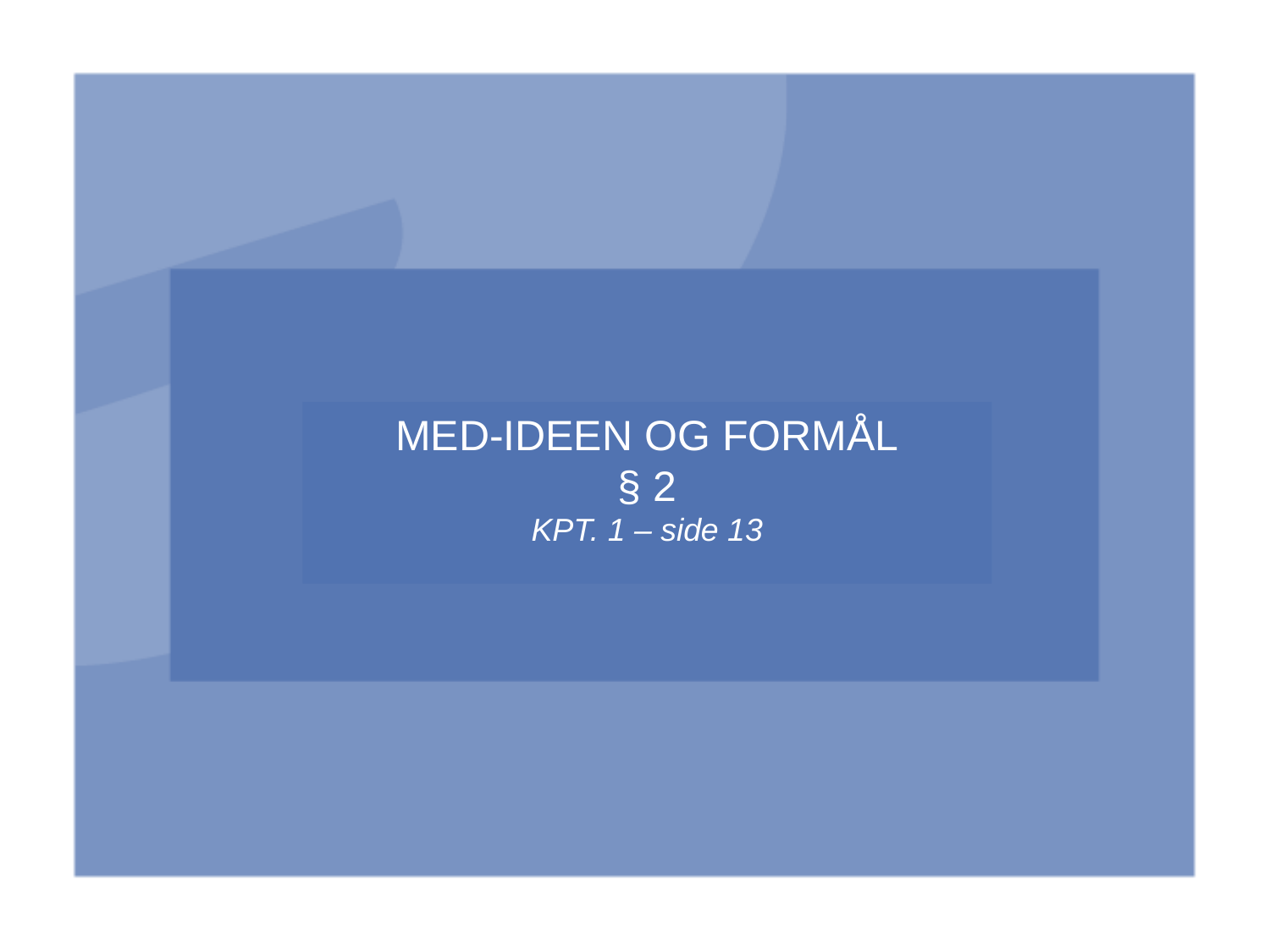

MED-IDEEN OG FORMÅL
§ 2
KPT. 1 – side 13